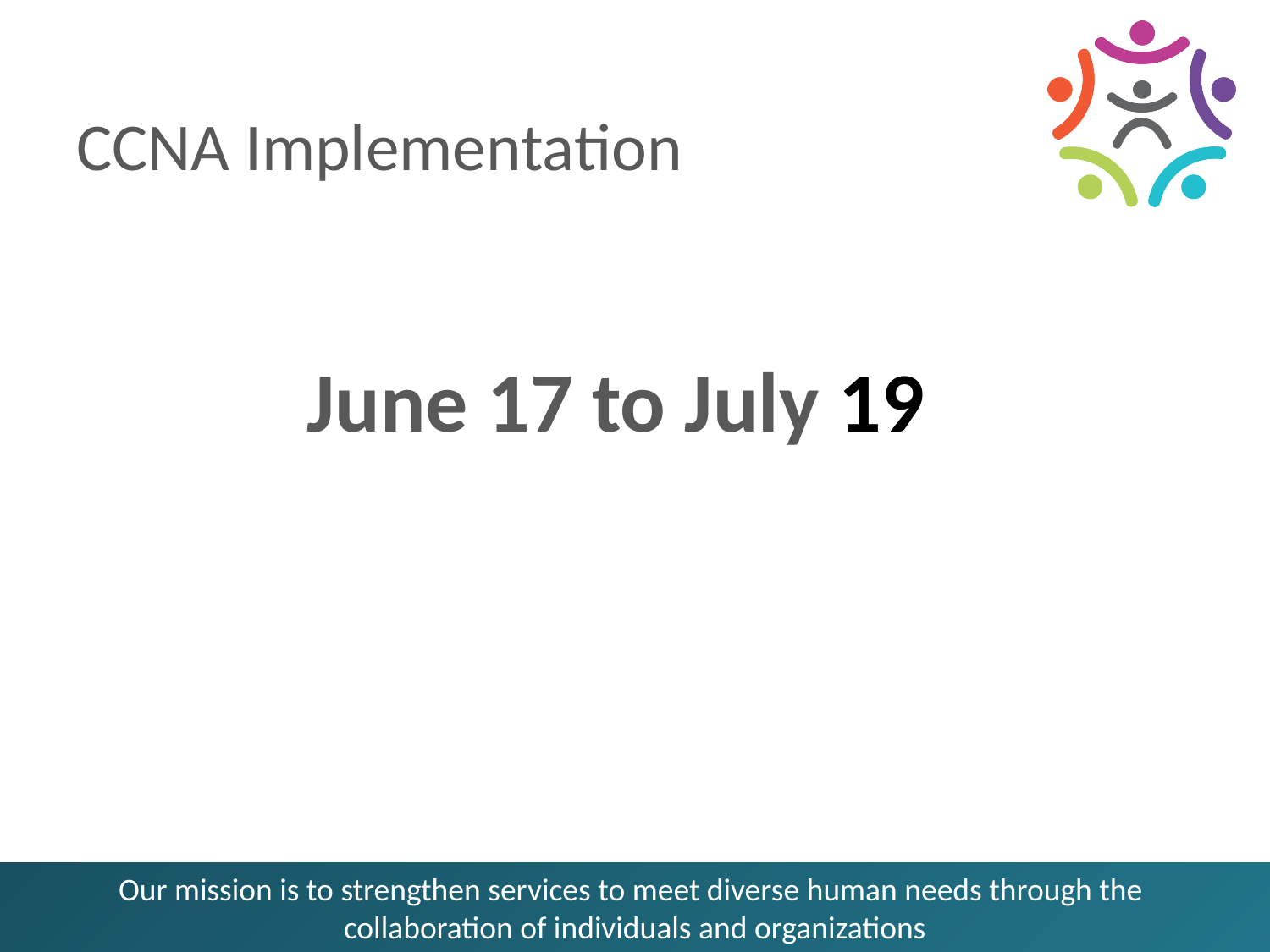

# CCNA Implementation

June 17 to July 19